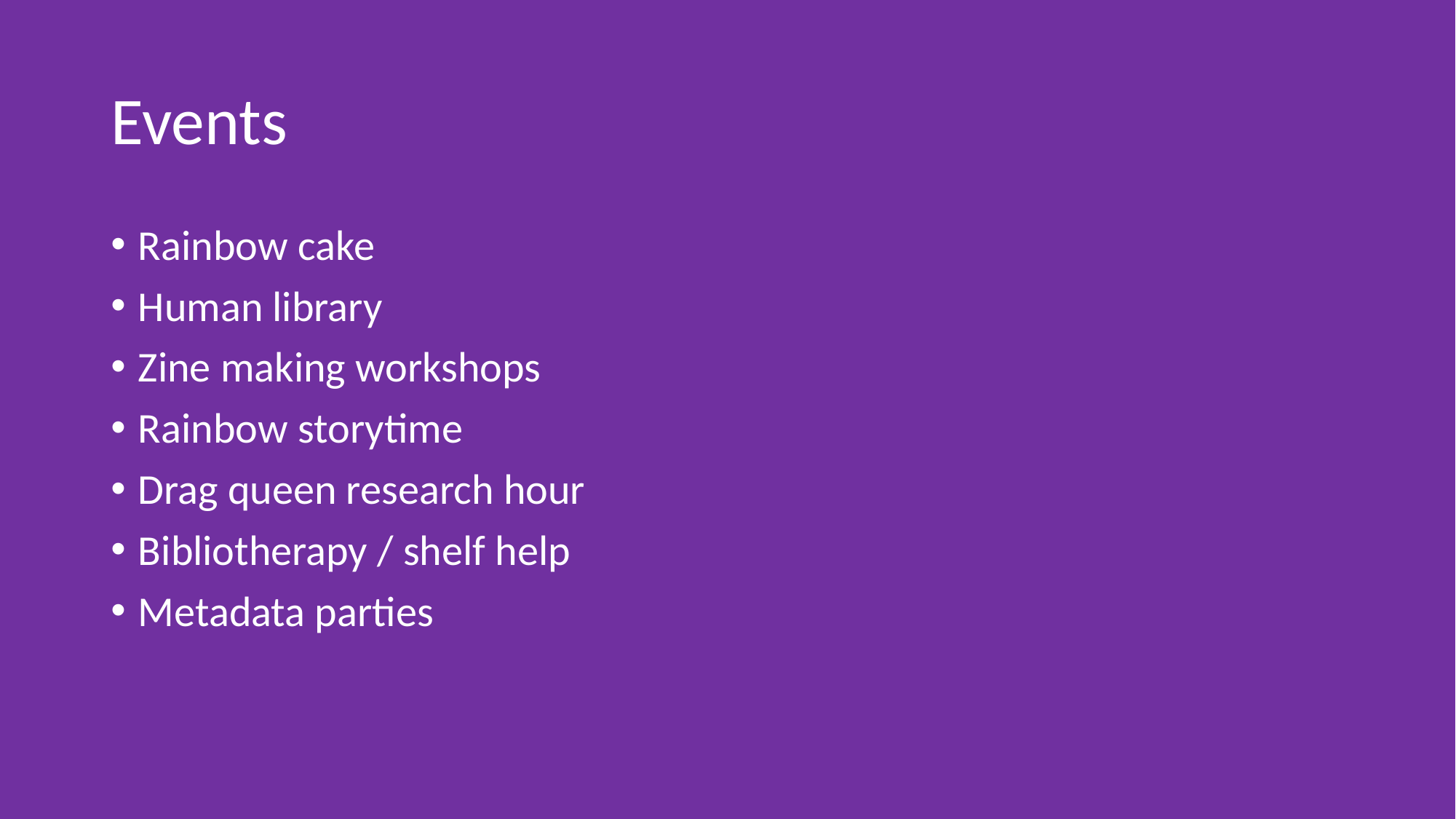

# Events
Rainbow cake
Human library
Zine making workshops
Rainbow storytime
Drag queen research hour
Bibliotherapy / shelf help
Metadata parties